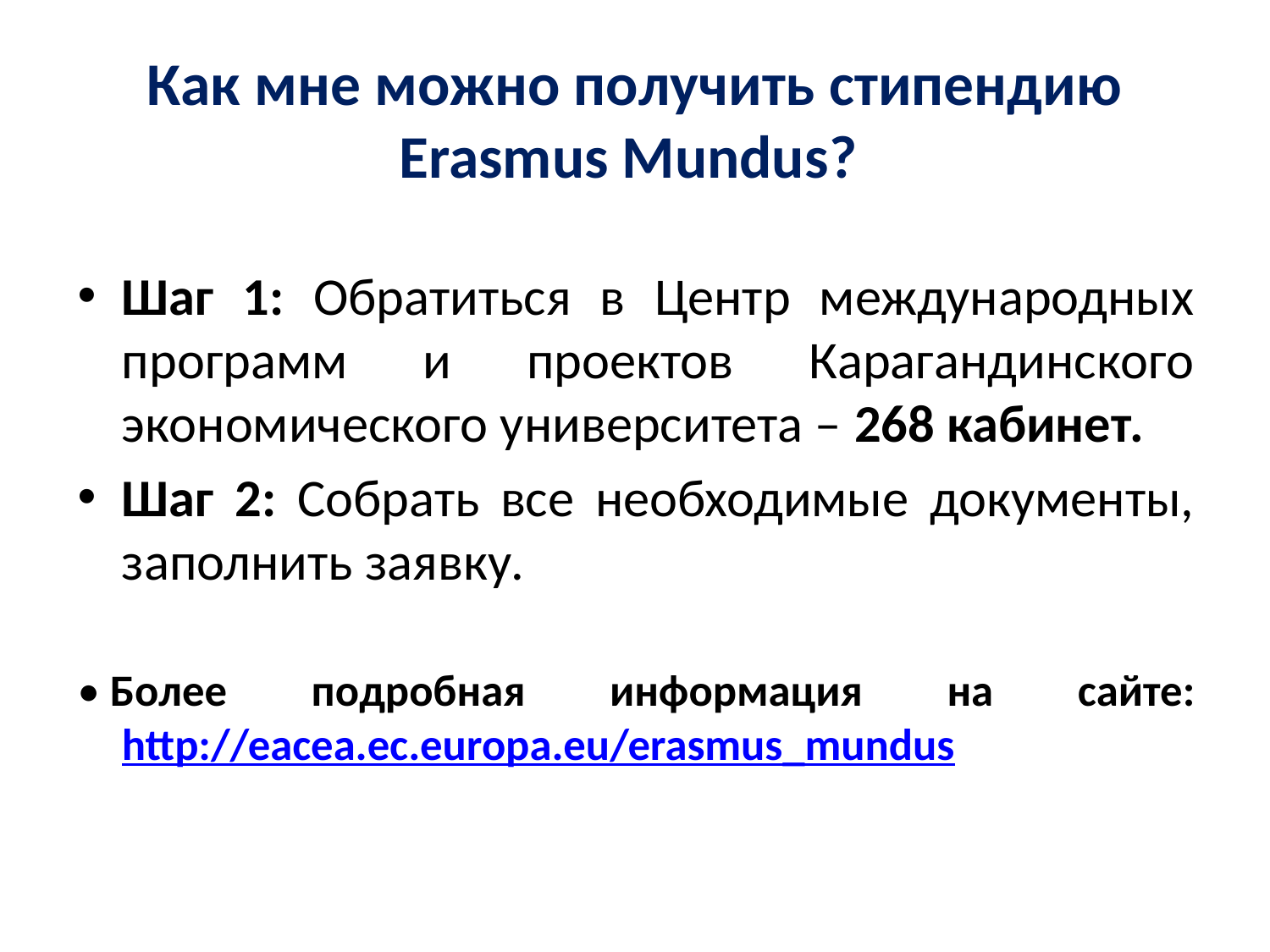

# Как мне можно получить стипендию Erasmus Mundus?
Шаг 1: Обратиться в Центр международных программ и проектов Карагандинского экономического университета – 268 кабинет.
Шаг 2: Собрать все необходимые документы, заполнить заявку.

• Более подробная информация на сайте: http://eacea.ec.europa.eu/erasmus_mundus